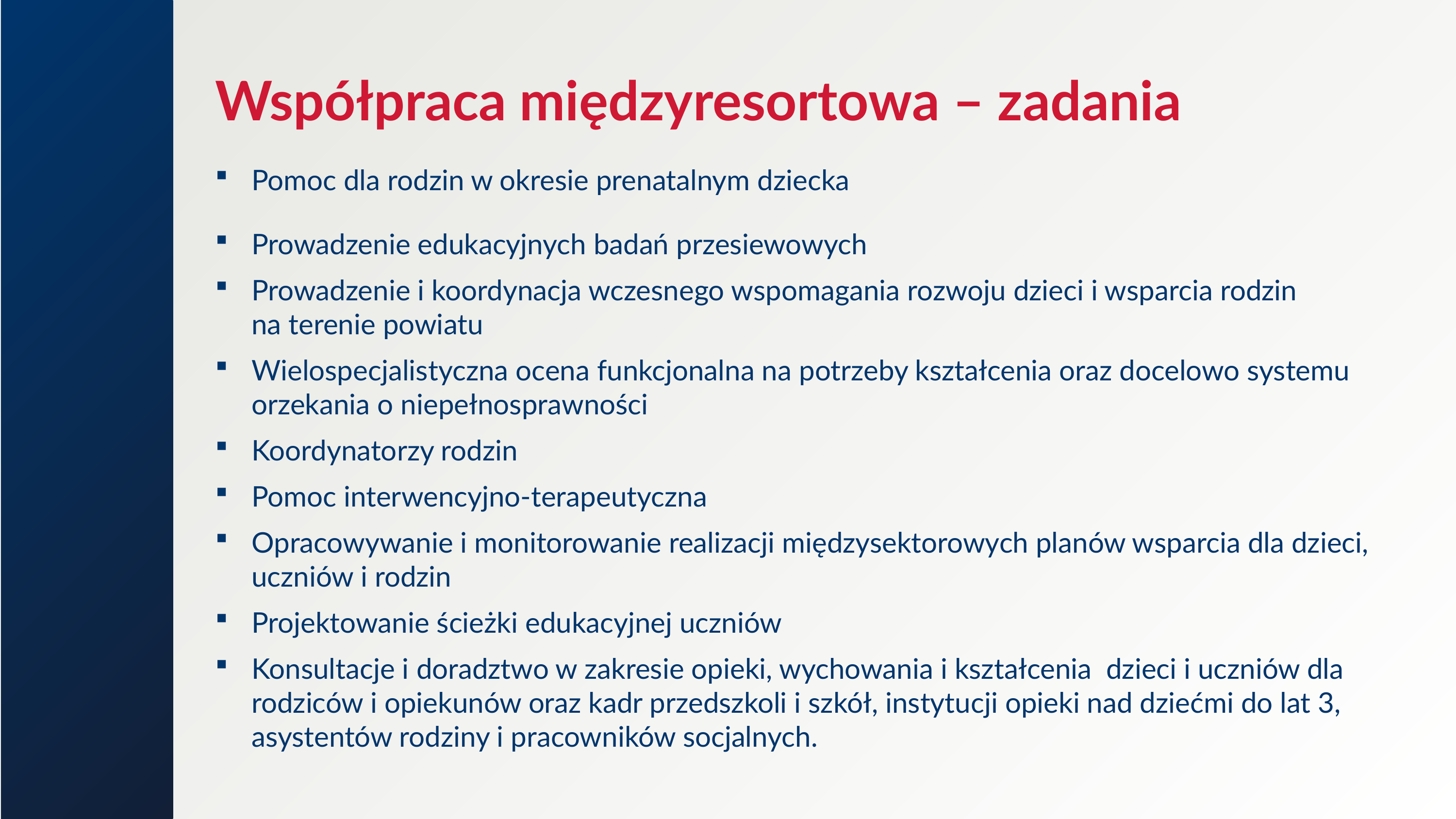

Współpraca międzyresortowa – zadania
Pomoc dla rodzin w okresie prenatalnym dziecka
Prowadzenie edukacyjnych badań przesiewowych
Prowadzenie i koordynacja wczesnego wspomagania rozwoju dzieci i wsparcia rodzin
na terenie powiatu
Wielospecjalistyczna ocena funkcjonalna na potrzeby kształcenia oraz docelowo systemu orzekania o niepełnosprawności
Koordynatorzy rodzin
Pomoc interwencyjno-terapeutyczna
Opracowywanie i monitorowanie realizacji międzysektorowych planów wsparcia dla dzieci, uczniów i rodzin
Projektowanie ścieżki edukacyjnej uczniów
Konsultacje i doradztwo w zakresie opieki, wychowania i kształcenia  dzieci i uczniów dla rodziców i opiekunów oraz kadr przedszkoli i szkół, instytucji opieki nad dziećmi do lat 3, asystentów rodziny i pracowników socjalnych.